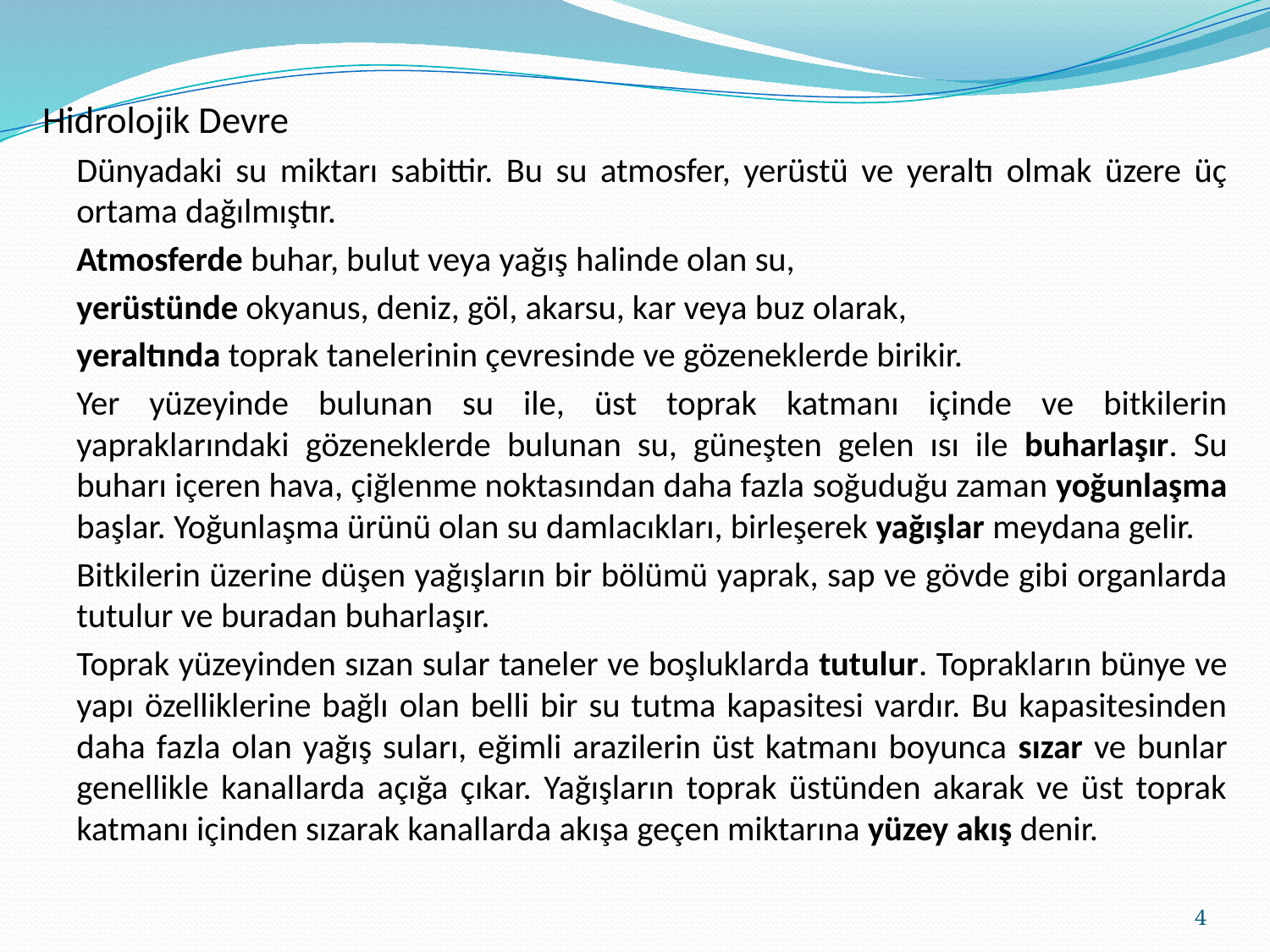

Hidrolojik Devre
		Dünyadaki su miktarı sabittir. Bu su atmosfer, yerüstü ve yeraltı olmak üzere üç ortama dağılmıştır.
	Atmosferde buhar, bulut veya yağış halinde olan su,
	yerüstünde okyanus, deniz, göl, akarsu, kar veya buz olarak,
	yeraltında toprak tanelerinin çevresinde ve gözeneklerde birikir.
		Yer yüzeyinde bulunan su ile, üst toprak katmanı içinde ve bitkilerin yapraklarındaki gözeneklerde bulunan su, güneşten gelen ısı ile buharlaşır. Su buharı içeren hava, çiğlenme noktasından daha fazla soğuduğu zaman yoğunlaşma başlar. Yoğunlaşma ürünü olan su damlacıkları, birleşerek yağışlar meydana gelir.
		Bitkilerin üzerine düşen yağışların bir bölümü yaprak, sap ve gövde gibi organlarda tutulur ve buradan buharlaşır.
		Toprak yüzeyinden sızan sular taneler ve boşluklarda tutulur. Toprakların bünye ve yapı özelliklerine bağlı olan belli bir su tutma kapasitesi vardır. Bu kapasitesinden daha fazla olan yağış suları, eğimli arazilerin üst katmanı boyunca sızar ve bunlar genellikle kanallarda açığa çıkar. Yağışların toprak üstünden akarak ve üst toprak katmanı içinden sızarak kanallarda akışa geçen miktarına yüzey akış denir.

4